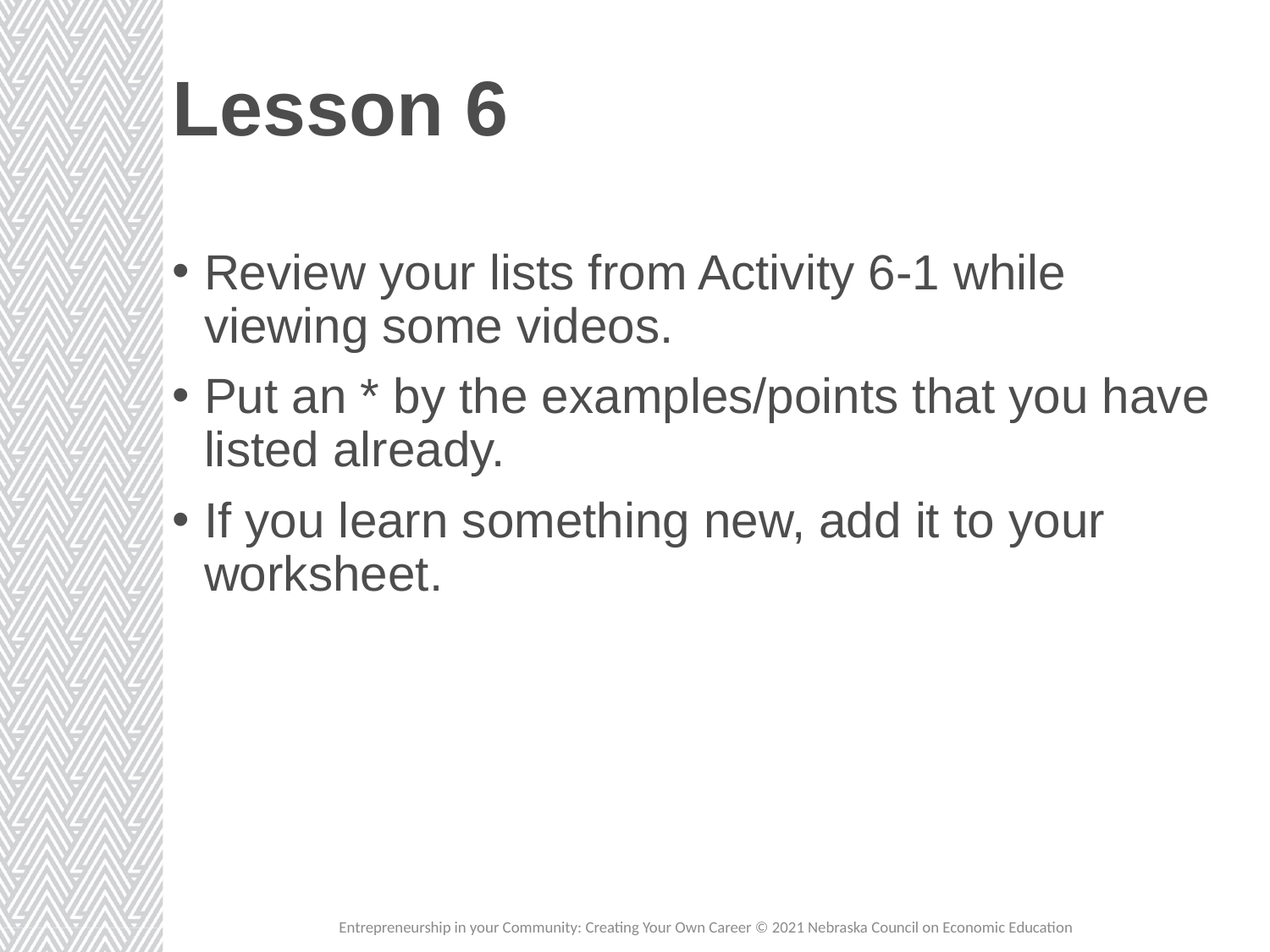

# Lesson 6
Review your lists from Activity 6-1 while viewing some videos.
Put an * by the examples/points that you have listed already.
If you learn something new, add it to your worksheet.
Entrepreneurship in your Community: Creating Your Own Career © 2021 Nebraska Council on Economic Education